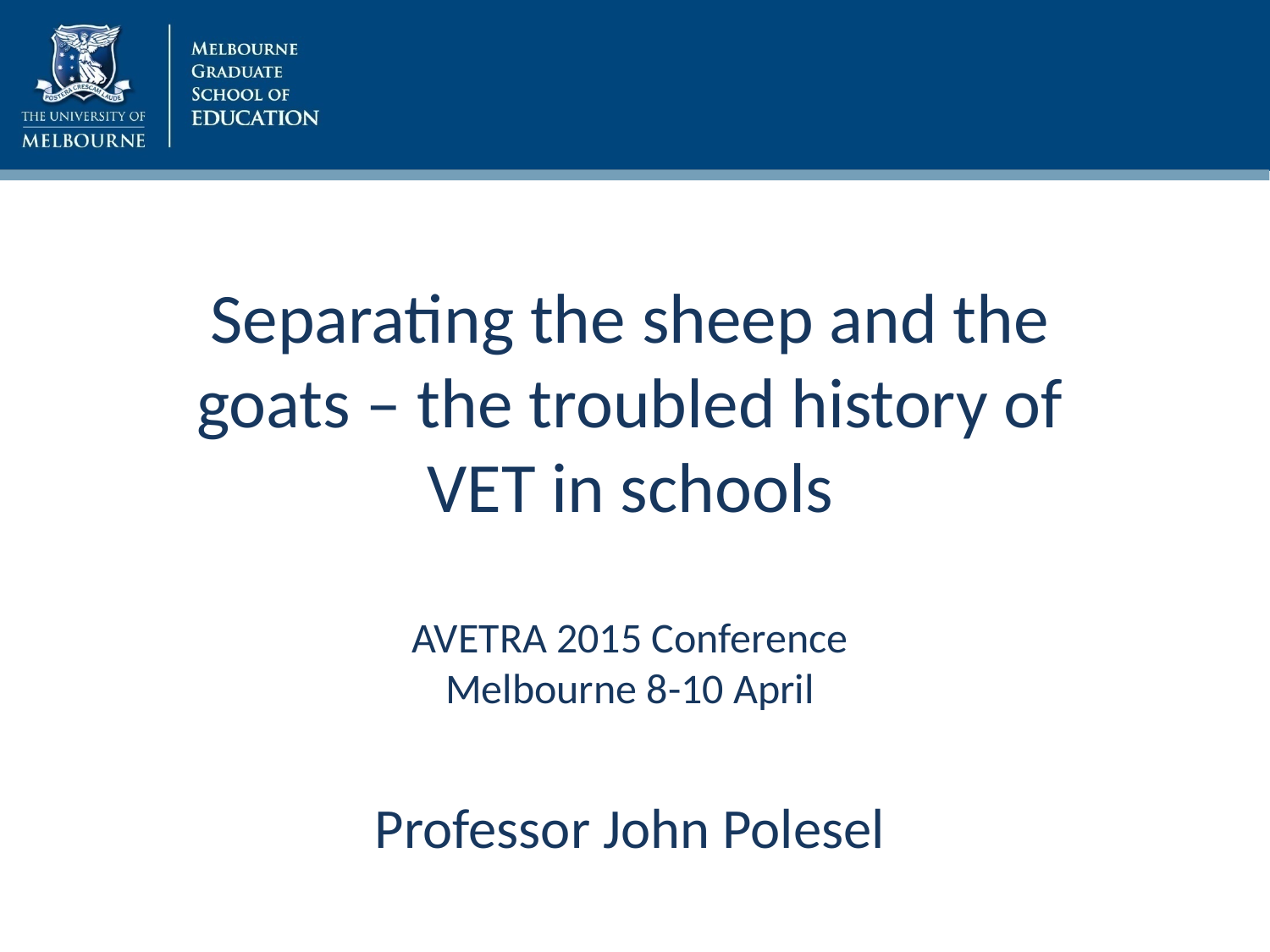

# Separating the sheep and the goats – the troubled history of VET in schools AVETRA 2015 Conference Melbourne 8-10 April
Professor John Polesel